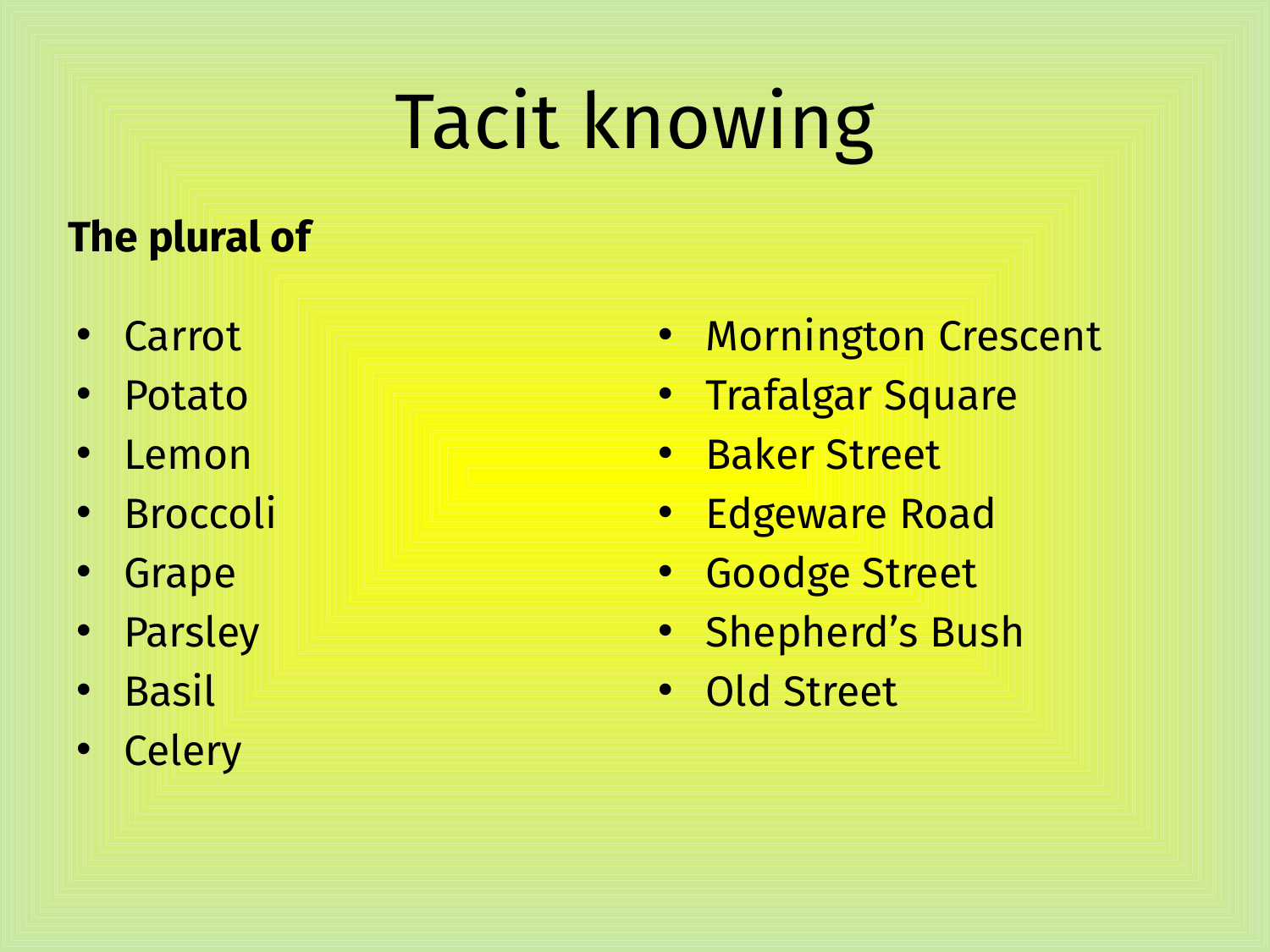

# Tacit knowing

The plural of

Carrot
Potato
Lemon
Broccoli
Grape
Parsley
Basil
Celery

Mornington Crescent
Trafalgar Square
Baker Street
Edgeware Road
Goodge Street
Shepherd’s Bush
Old Street